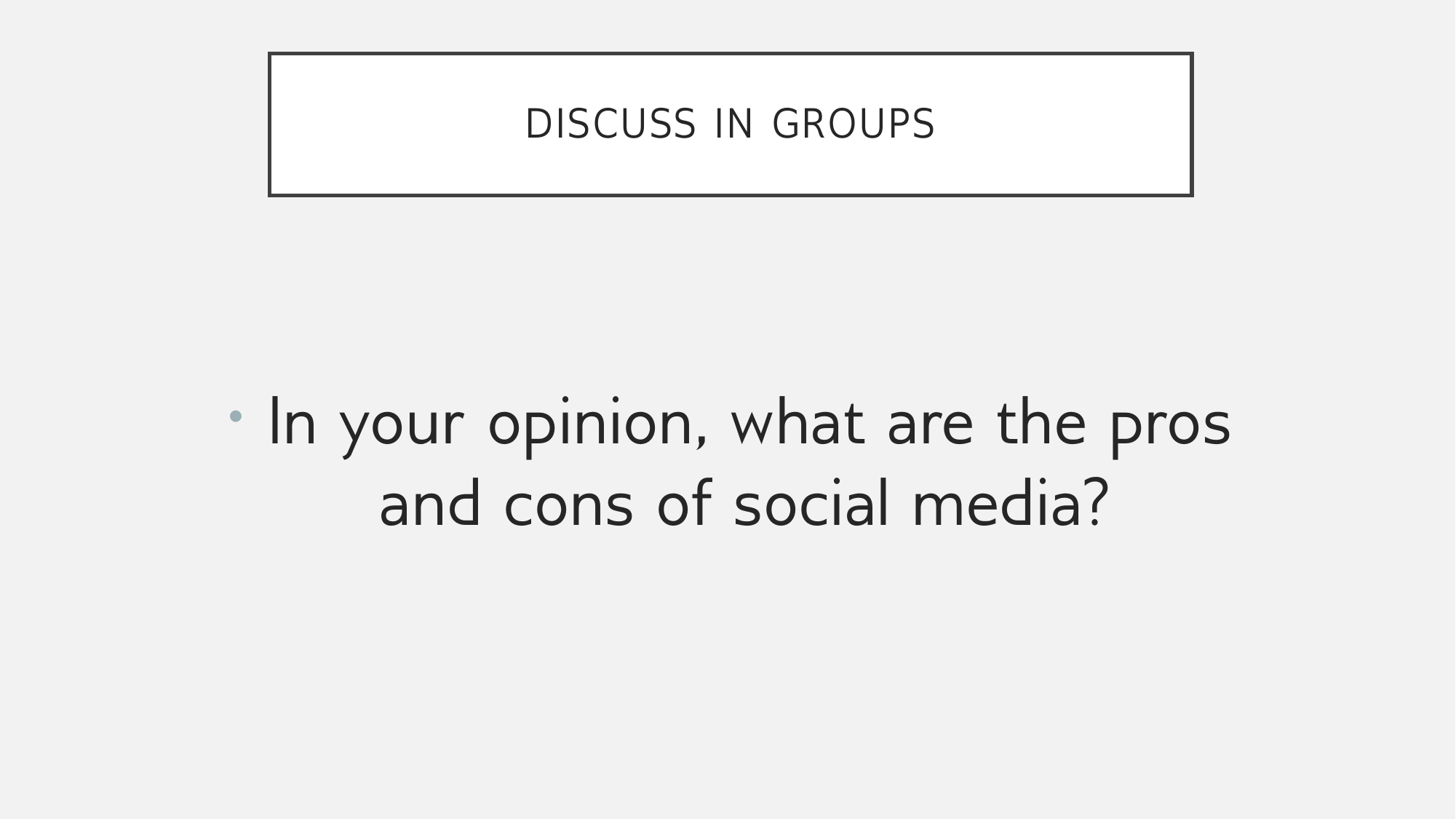

# Discuss in groups
 In your opinion, what are the pros and cons of social media?